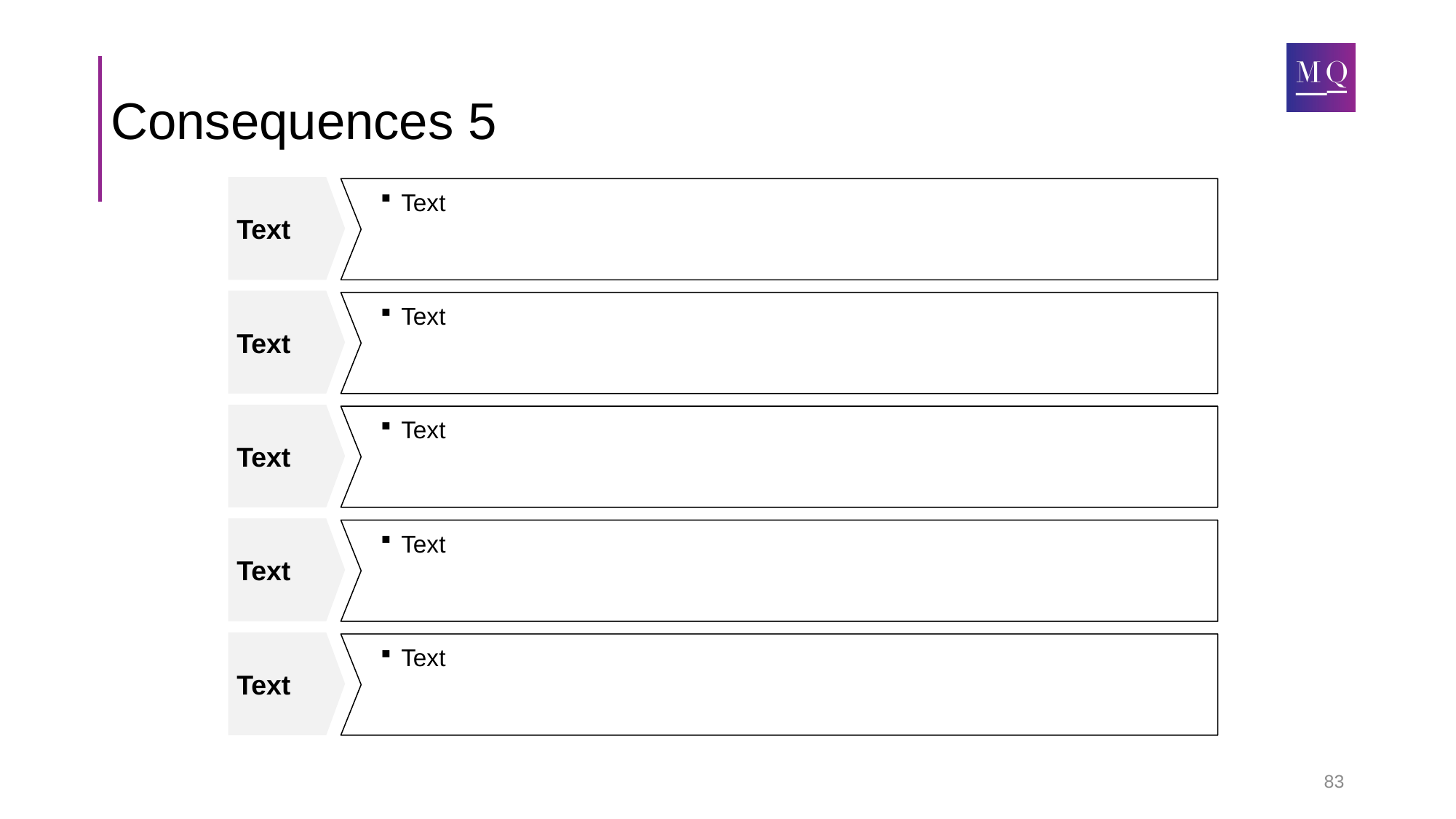

# Consequences 5
Text

Text
Text

Text
Text

Text
Text

Text
Text

Text
83